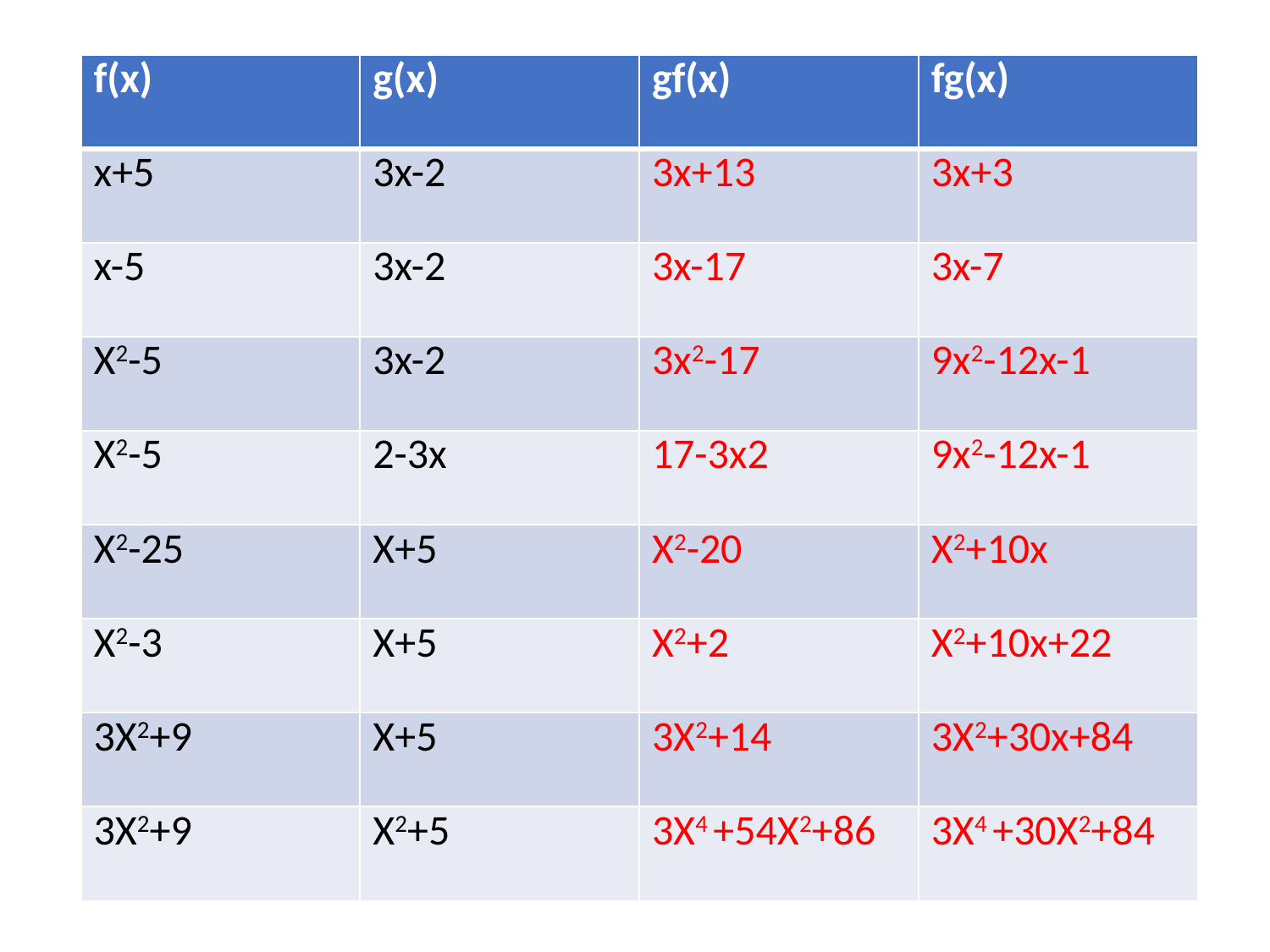

| f(x) | g(x) | gf(x) | fg(x) |
| --- | --- | --- | --- |
| x+5 | 3x-2 | 3x+13 | 3x+3 |
| x-5 | 3x-2 | 3x-17 | 3x-7 |
| X2-5 | 3x-2 | 3x2-17 | 9x2-12x-1 |
| X2-5 | 2-3x | 17-3x2 | 9x2-12x-1 |
| X2-25 | X+5 | X2-20 | X2+10x |
| X2-3 | X+5 | X2+2 | X2+10x+22 |
| 3X2+9 | X+5 | 3X2+14 | 3X2+30x+84 |
| 3X2+9 | X2+5 | 3X4 +54X2+86 | 3X4 +30X2+84 |